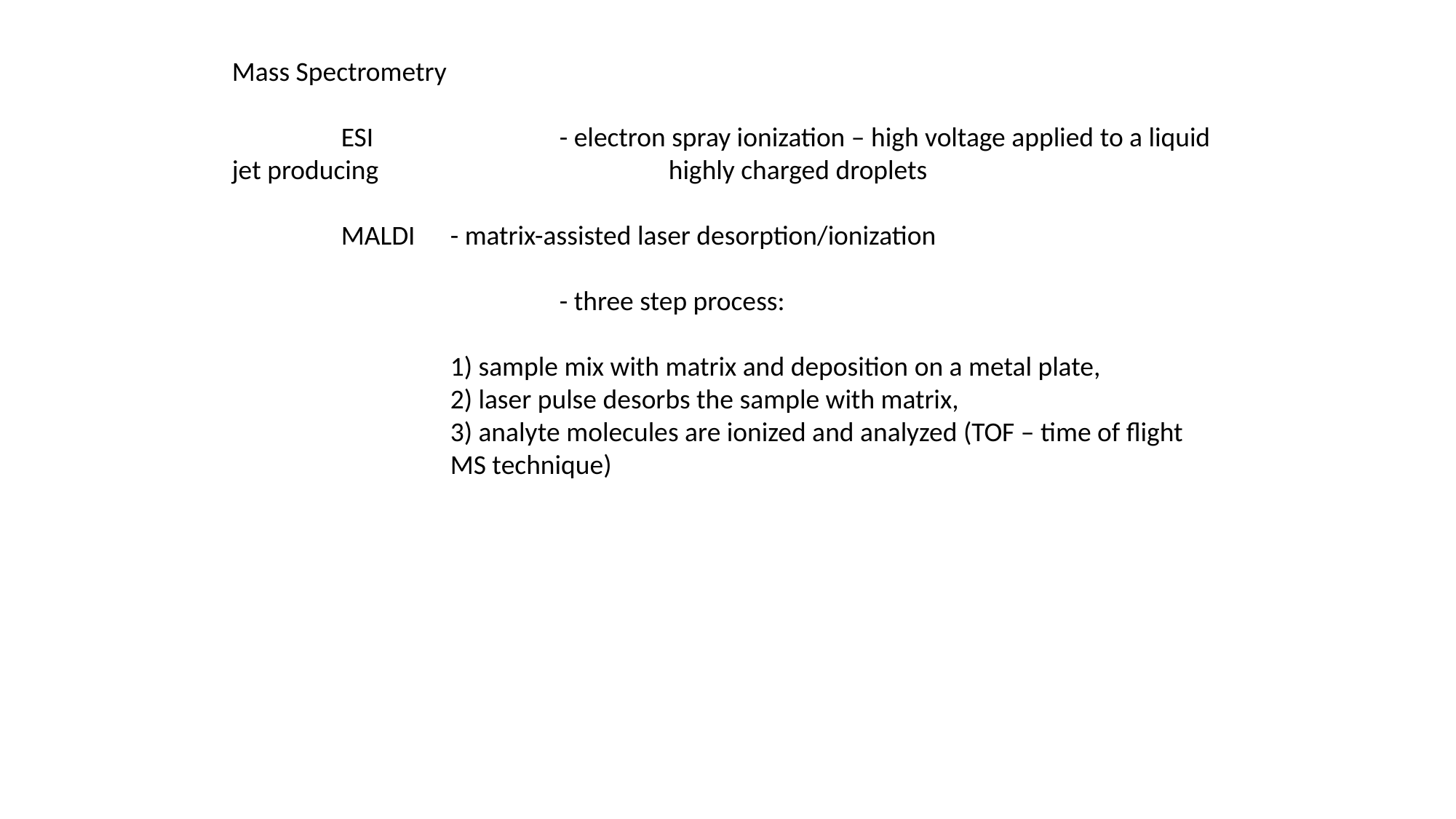

Mass Spectrometry

	ESI 		- electron spray ionization – high voltage applied to a liquid jet producing 			highly charged droplets

	MALDI	- matrix-assisted laser desorption/ionization

			- three step process:

1) sample mix with matrix and deposition on a metal plate,
2) laser pulse desorbs the sample with matrix,
3) analyte molecules are ionized and analyzed (TOF – time of flight MS technique)